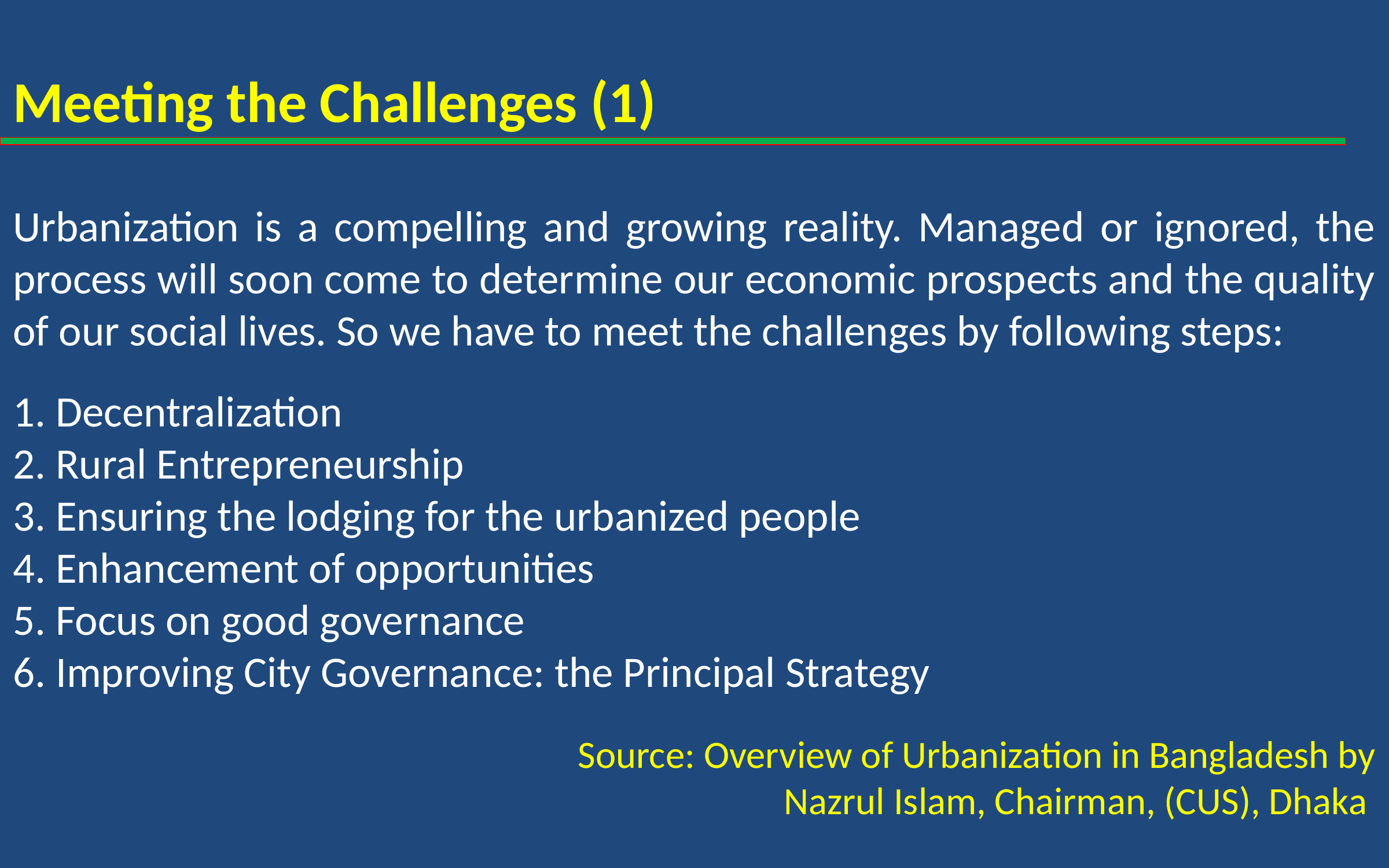

Meeting the Challenges (1)

Urbanization is a compelling and growing reality. Managed or ignored, the process will soon come to determine our economic prospects and the quality of our social lives. So we have to meet the challenges by following steps:

1. Decentralization
2. Rural Entrepreneurship
3. Ensuring the lodging for the urbanized people
4. Enhancement of opportunities
5. Focus on good governance
6. Improving City Governance: the Principal Strategy

Source: Overview of Urbanization in Bangladesh by Nazrul Islam, Chairman, (CUS), Dhaka